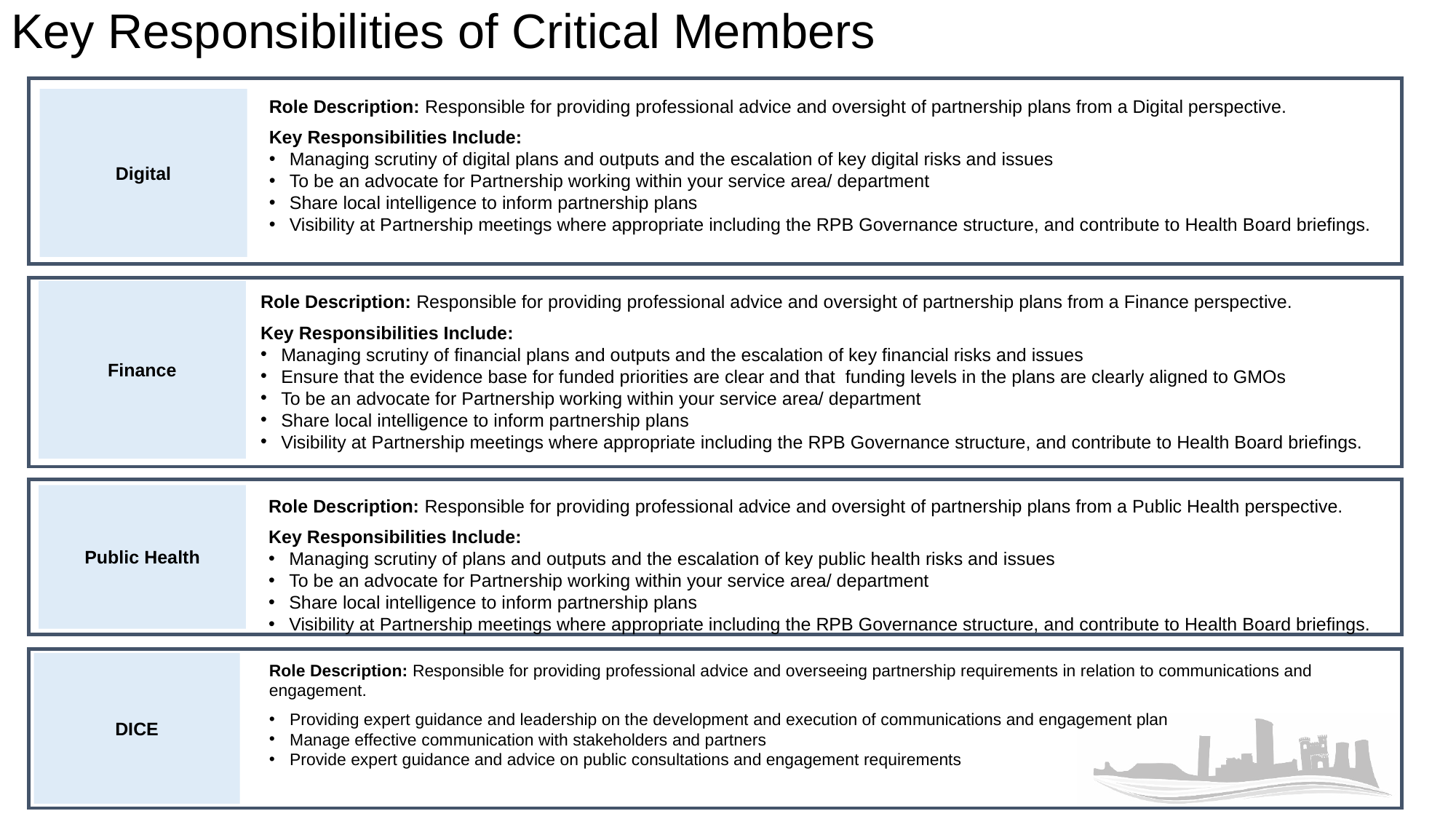

# Key Responsibilities of Critical Members

Digital
Role Description: Responsible for providing professional advice and oversight of partnership plans from a Digital perspective.
Key Responsibilities Include:
Managing scrutiny of digital plans and outputs and the escalation of key digital risks and issues
To be an advocate for Partnership working within your service area/ department
Share local intelligence to inform partnership plans
Visibility at Partnership meetings where appropriate including the RPB Governance structure, and contribute to Health Board briefings.

Finance
Role Description: Responsible for providing professional advice and oversight of partnership plans from a Finance perspective.
Key Responsibilities Include:
Managing scrutiny of financial plans and outputs and the escalation of key financial risks and issues
Ensure that the evidence base for funded priorities are clear and that  funding levels in the plans are clearly aligned to GMOs
To be an advocate for Partnership working within your service area/ department
Share local intelligence to inform partnership plans
Visibility at Partnership meetings where appropriate including the RPB Governance structure, and contribute to Health Board briefings.

Public Health
Role Description: Responsible for providing professional advice and oversight of partnership plans from a Public Health perspective.
Key Responsibilities Include:
Managing scrutiny of plans and outputs and the escalation of key public health risks and issues
To be an advocate for Partnership working within your service area/ department
Share local intelligence to inform partnership plans
Visibility at Partnership meetings where appropriate including the RPB Governance structure, and contribute to Health Board briefings.

DICE
Role Description: Responsible for providing professional advice and overseeing partnership requirements in relation to communications and engagement.
Providing expert guidance and leadership on the development and execution of communications and engagement plan​
Manage effective communication with stakeholders and partners
Provide expert guidance and advice on public consultations and engagement requirements